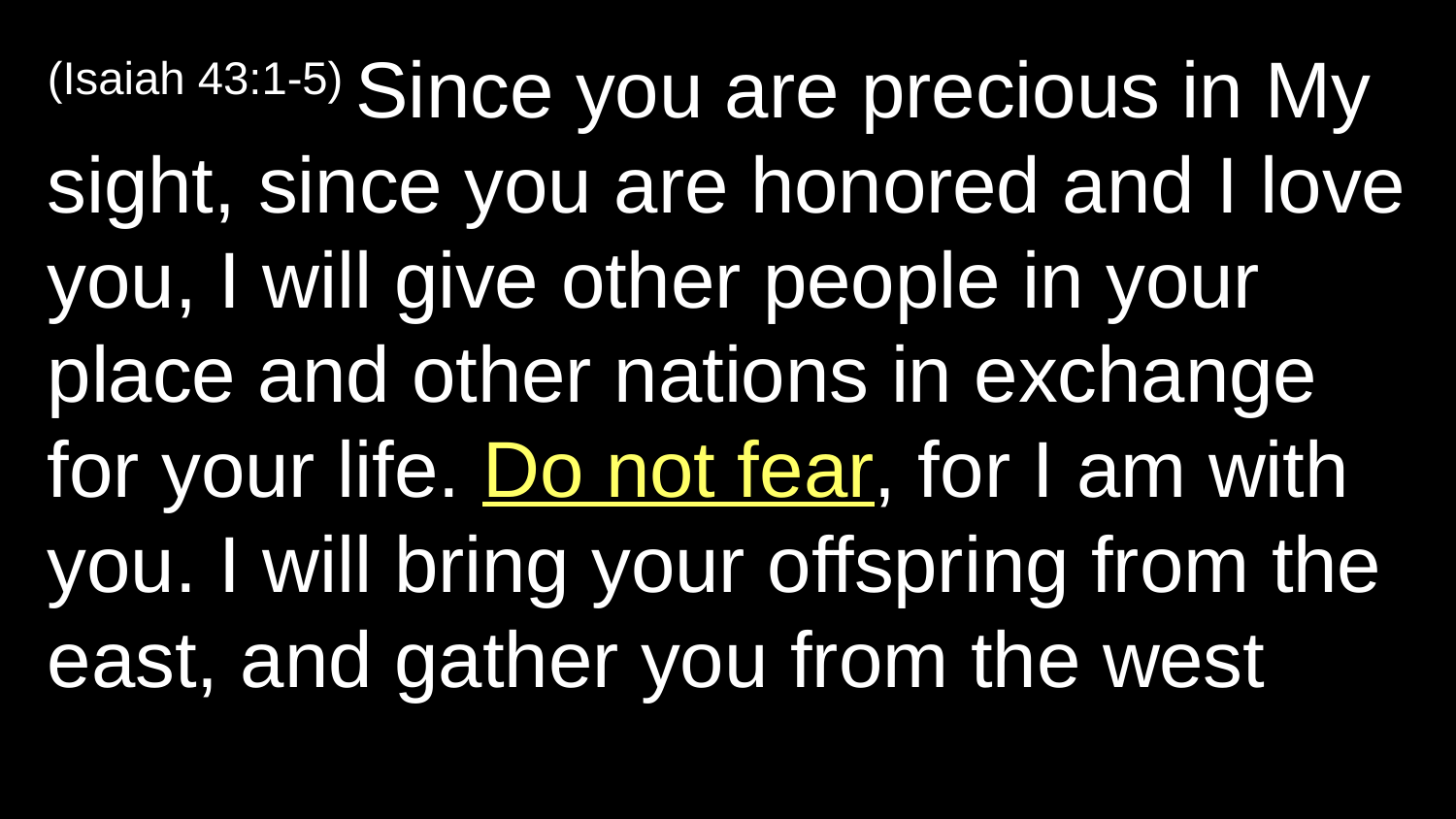

(Isaiah 43:1-5) Since you are precious in My sight, since you are honored and I love you, I will give other people in your place and other nations in exchange for your life. Do not fear, for I am with you. I will bring your offspring from the east, and gather you from the west